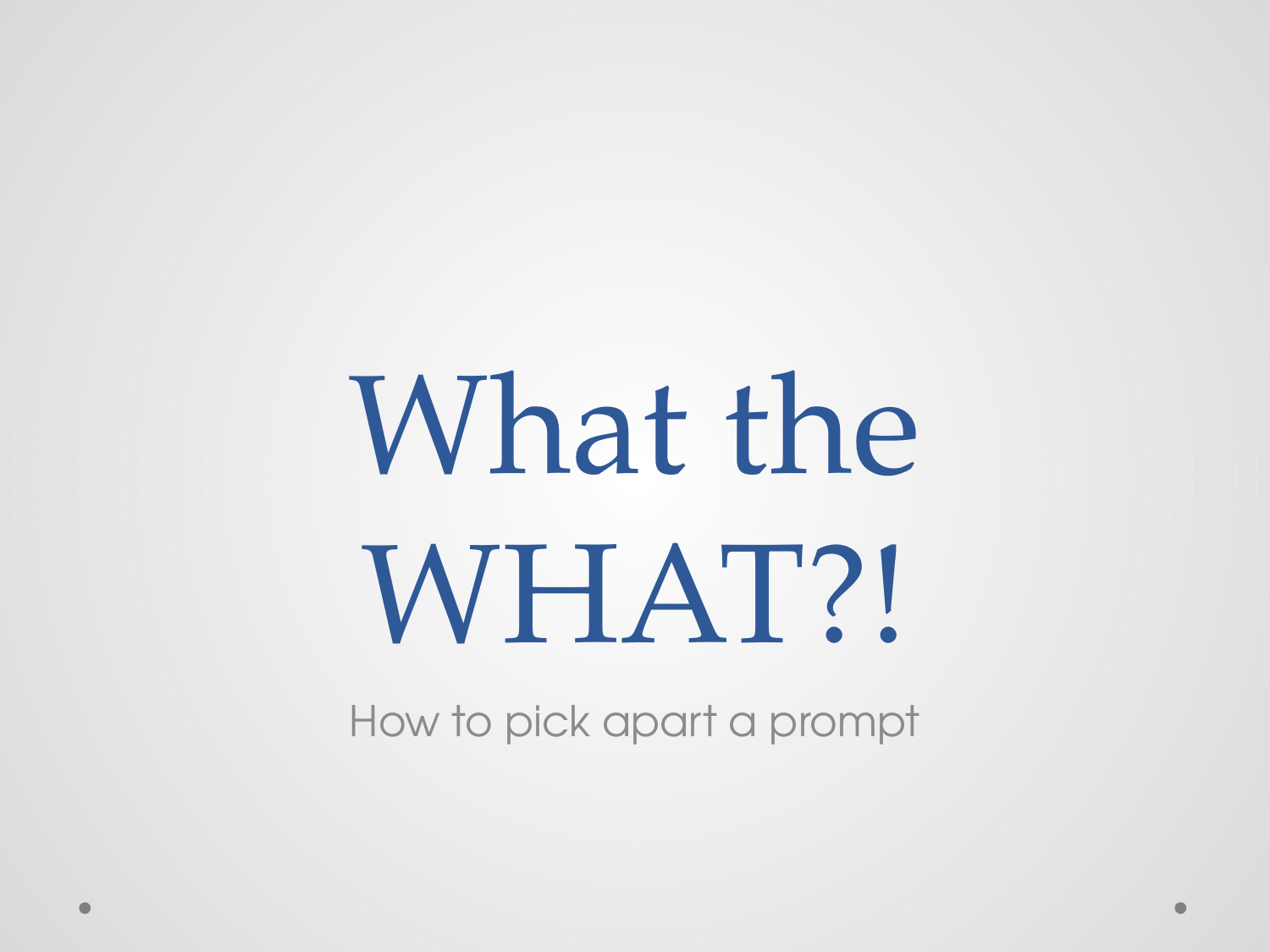

# What the WHAT?!
How to pick apart a prompt